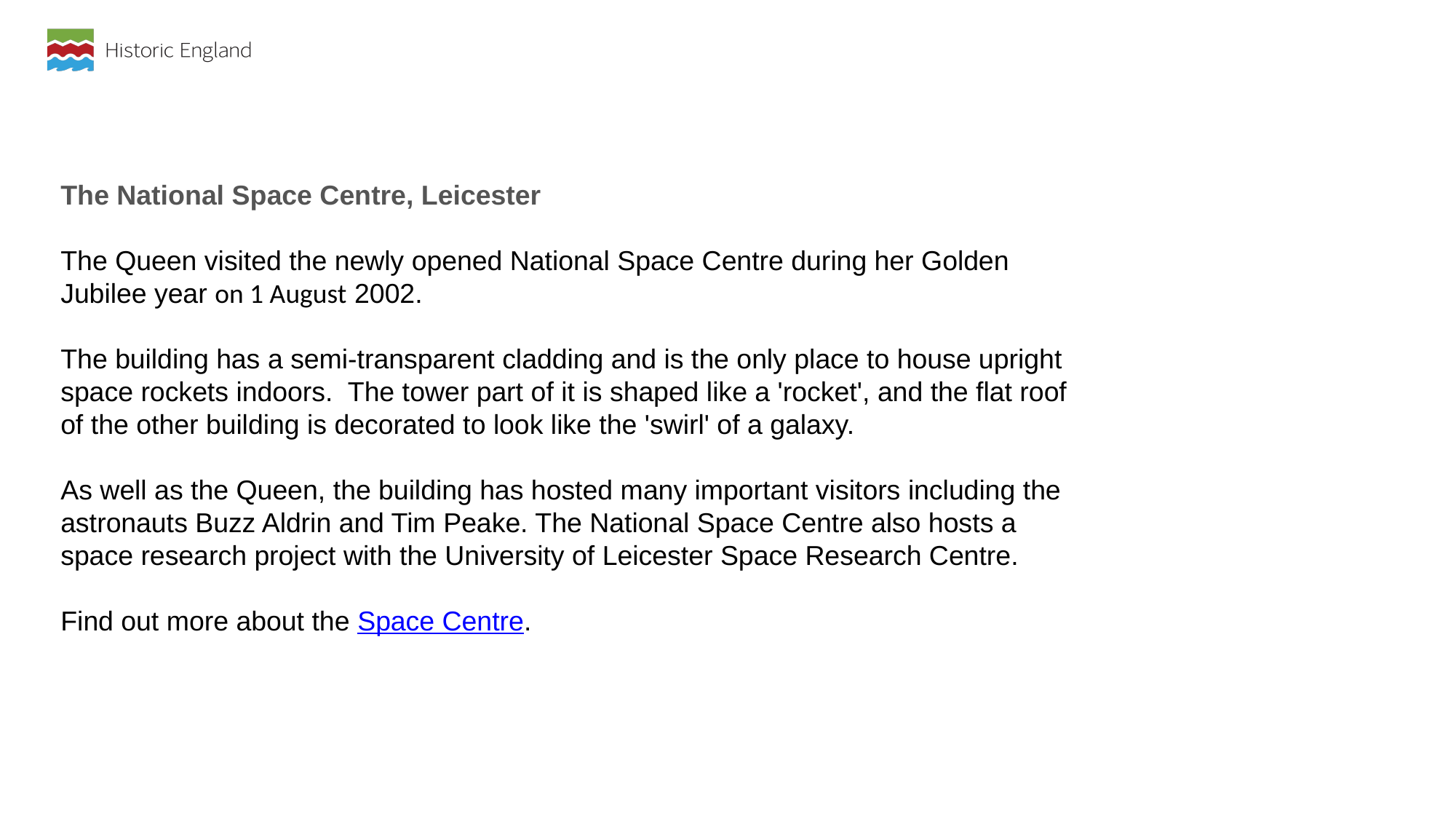

The National Space Centre, Leicester

The Queen visited the newly opened National Space Centre during her Golden Jubilee year on 1 August 2002.

The building has a semi-transparent cladding and is the only place to house upright space rockets indoors.  The tower part of it is shaped like a 'rocket', and the flat roof of the other building is decorated to look like the 'swirl' of a galaxy.

As well as the Queen, the building has hosted many important visitors including the astronauts Buzz Aldrin and Tim Peake. The National Space Centre also hosts a space research project with the University of Leicester Space Research Centre.

Find out more about the Space Centre.